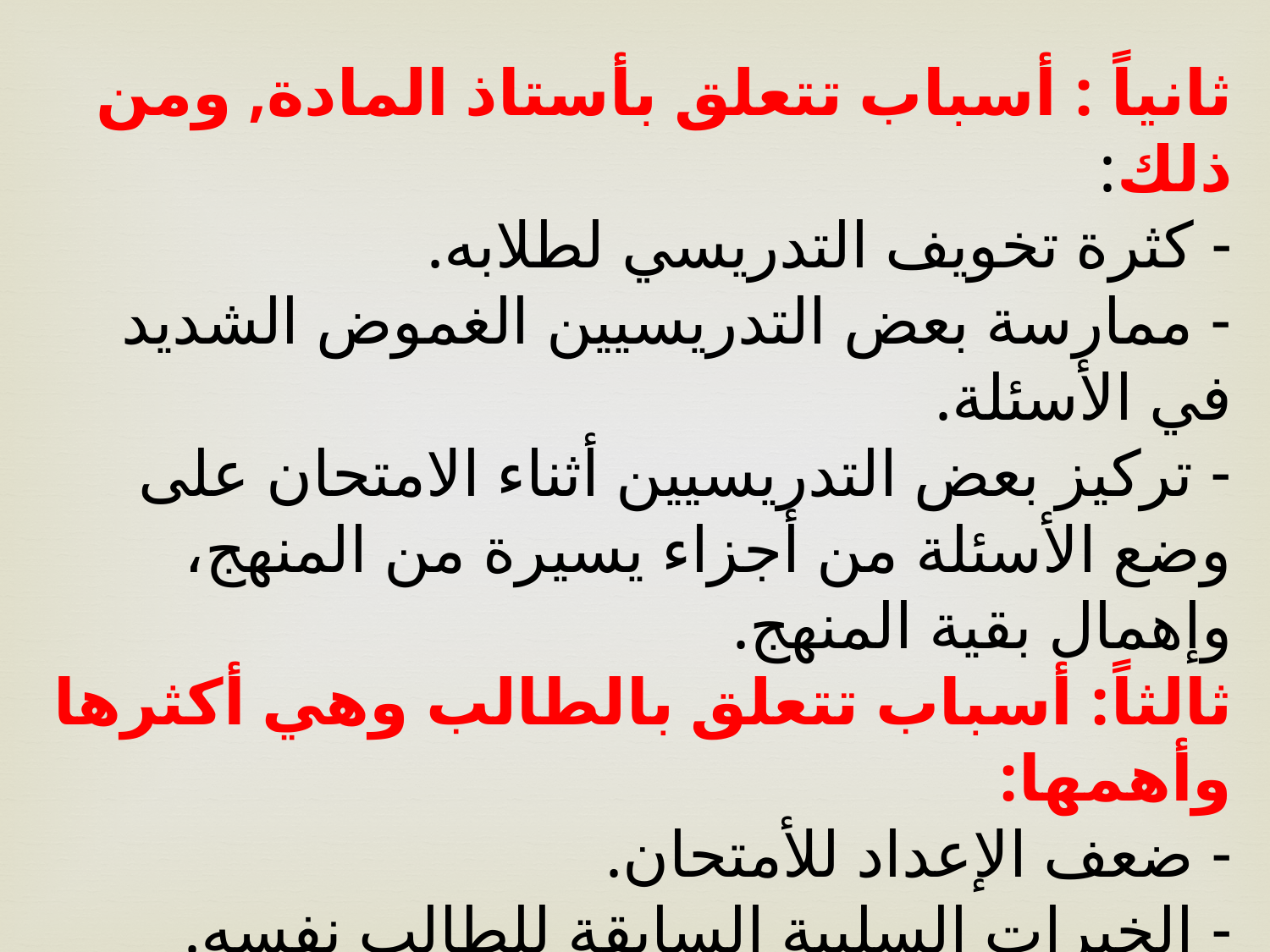

ثانياً : أسباب تتعلق بأستاذ المادة, ومن ذلك:
- كثرة تخويف التدريسي لطلابه.
- ممارسة بعض التدريسيين الغموض الشديد في الأسئلة.
- تركيز بعض التدريسيين أثناء الامتحان على وضع الأسئلة من أجزاء يسيرة من المنهج، وإهمال بقية المنهج.
ثالثاً: أسباب تتعلق بالطالب وهي أكثرها وأهمها:
- ضعف الإعداد للأمتحان.
- الخبرات السلبية السابقة للطالب نفسه.
الخبرات السلبية السابقة التي مر بها غيره من الطلاب؛ مما يجعله يعمم هذه الخبرات السلبية و يقيسها على نفسه.
ضعف معدل السعي بالمادة .